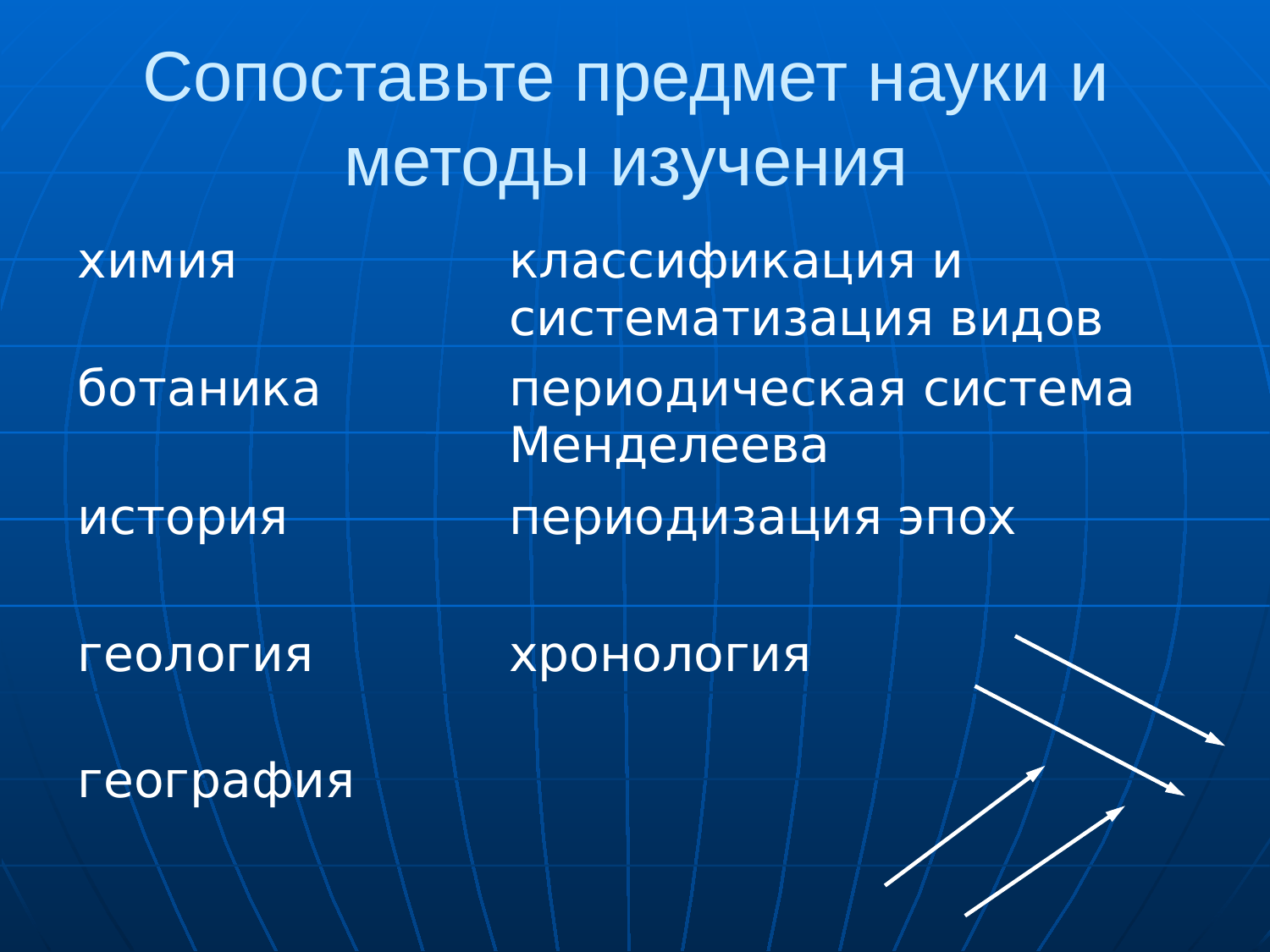

# Сопоставьте предмет науки и методы изучения
| химия | классификация и систематизация видов |
| --- | --- |
| ботаника | периодическая система Менделеева |
| история | периодизация эпох |
| геология | хронология |
| география |  |